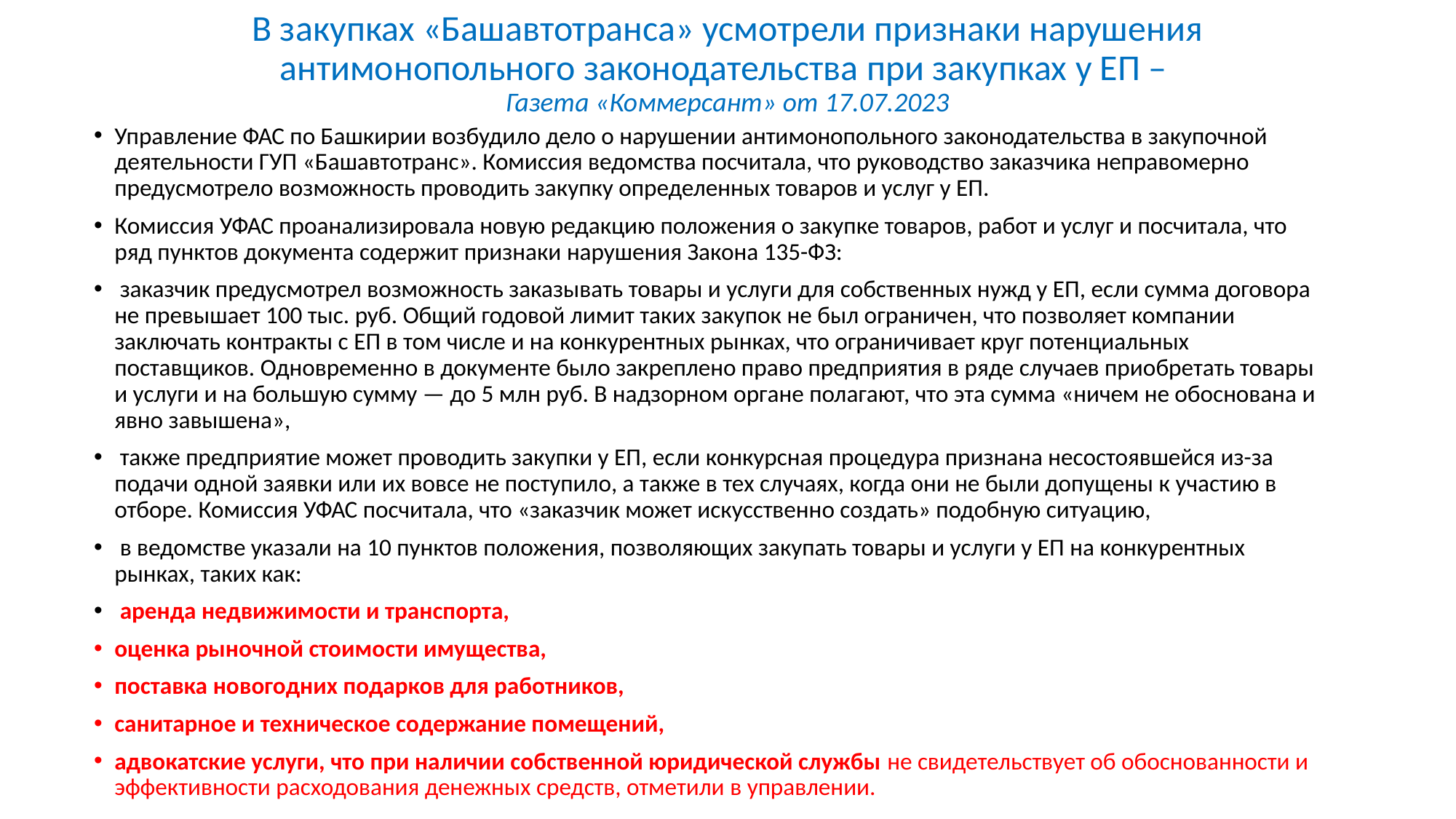

# В закупках «Башавтотранса» усмотрели признаки нарушения антимонопольного законодательства при закупках у ЕП – Газета «Коммерсант» от 17.07.2023
Управление ФАС по Башкирии возбудило дело о нарушении антимонопольного законодательства в закупочной деятельности ГУП «Башавтотранс». Комиссия ведомства посчитала, что руководство заказчика неправомерно предусмотрело возможность проводить закупку определенных товаров и услуг у ЕП.
Комиссия УФАС проанализировала новую редакцию положения о закупке товаров, работ и услуг и посчитала, что ряд пунктов документа содержит признаки нарушения Закона 135-ФЗ:
 заказчик предусмотрел возможность заказывать товары и услуги для собственных нужд у ЕП, если сумма договора не превышает 100 тыс. руб. Общий годовой лимит таких закупок не был ограничен, что позволяет компании заключать контракты с ЕП в том числе и на конкурентных рынках, что ограничивает круг потенциальных поставщиков. Одновременно в документе было закреплено право предприятия в ряде случаев приобретать товары и услуги и на большую сумму — до 5 млн руб. В надзорном органе полагают, что эта сумма «ничем не обоснована и явно завышена»,
 также предприятие может проводить закупки у ЕП, если конкурсная процедура признана несостоявшейся из-за подачи одной заявки или их вовсе не поступило, а также в тех случаях, когда они не были допущены к участию в отборе. Комиссия УФАС посчитала, что «заказчик может искусственно создать» подобную ситуацию,
 в ведомстве указали на 10 пунктов положения, позволяющих закупать товары и услуги у ЕП на конкурентных рынках, таких как:
 аренда недвижимости и транспорта,
оценка рыночной стоимости имущества,
поставка новогодних подарков для работников,
санитарное и техническое содержание помещений,
адвокатские услуги, что при наличии собственной юридической службы не свидетельствует об обоснованности и эффективности расходования денежных средств, отметили в управлении.